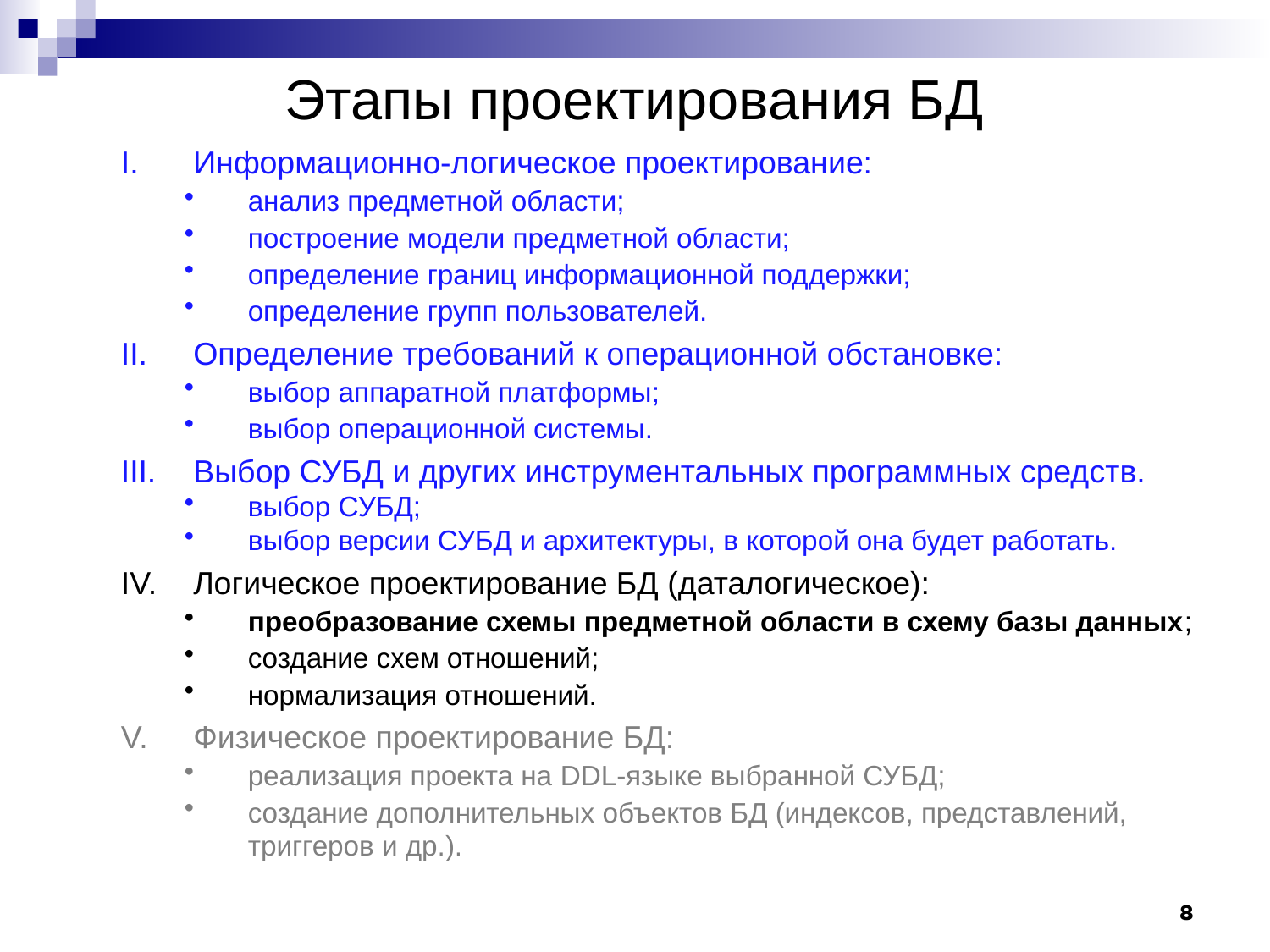

# Этапы проектирования БД
 Информационно-логическое проектирование:
анализ предметной области;
построение модели предметной области;
определение границ информационной поддержки;
определение групп пользователей.
 Определение требований к операционной обстановке:
выбор аппаратной платформы;
выбор операционной системы.
 Выбор СУБД и других инструментальных программных средств.
выбор СУБД;
выбор версии СУБД и архитектуры, в которой она будет работать.
 Логическое проектирование БД (даталогическое):
преобразование схемы предметной области в схему базы данных;
создание схем отношений;
нормализация отношений.
 Физическое проектирование БД:
реализация проекта на DDL-языке выбранной СУБД;
создание дополнительных объектов БД (индексов, представлений, триггеров и др.).
8